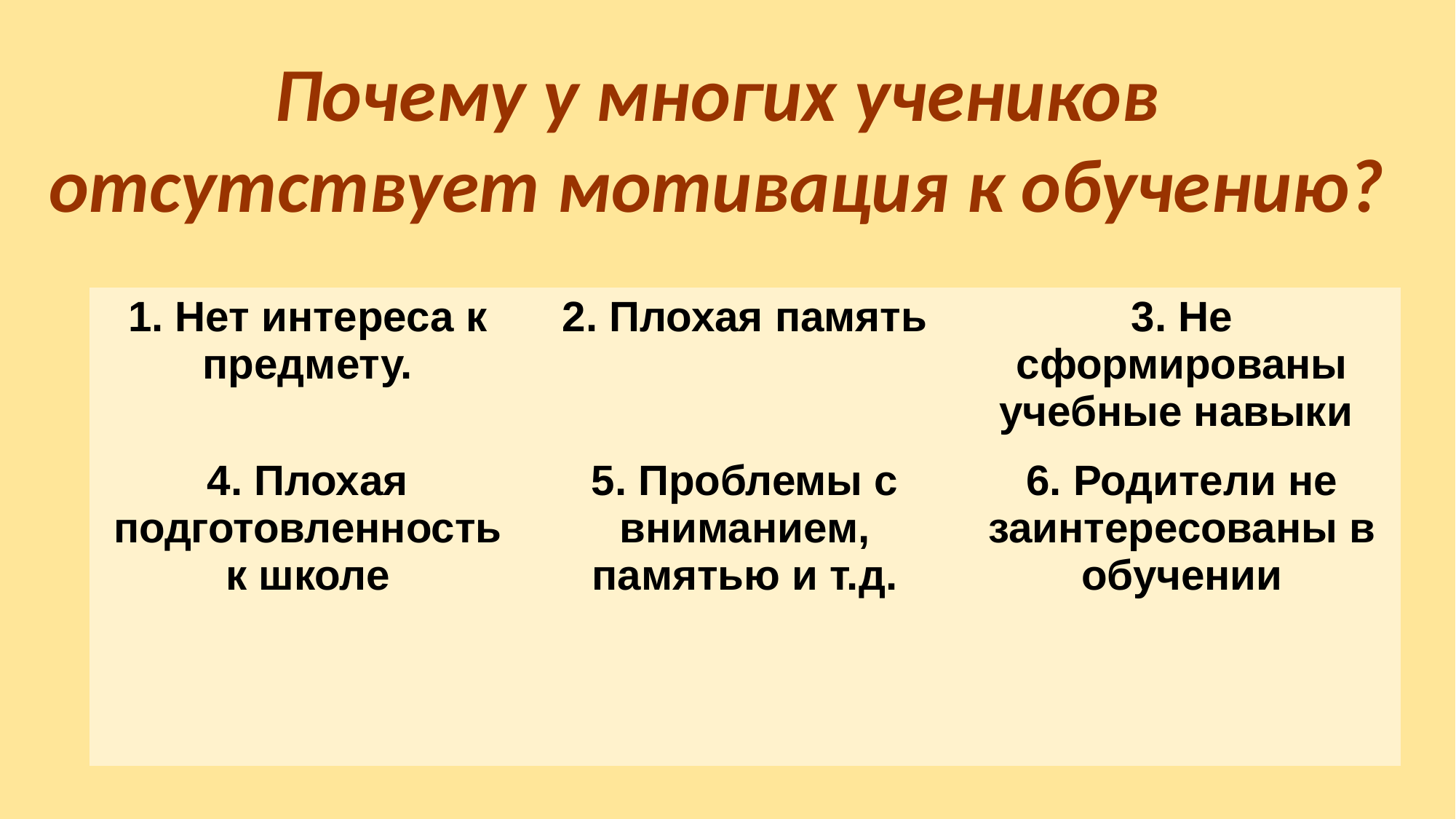

Почему у многих учеников отсутствует мотивация к обучению?
| 1. Нет интереса к предмету. | 2. Плохая память | 3. Не сформированы учебные навыки |
| --- | --- | --- |
| 4. Плохая подготовленность к школе | 5. Проблемы с вниманием, памятью и т.д. | 6. Родители не заинтересованы в обучении |
|  |  |  |